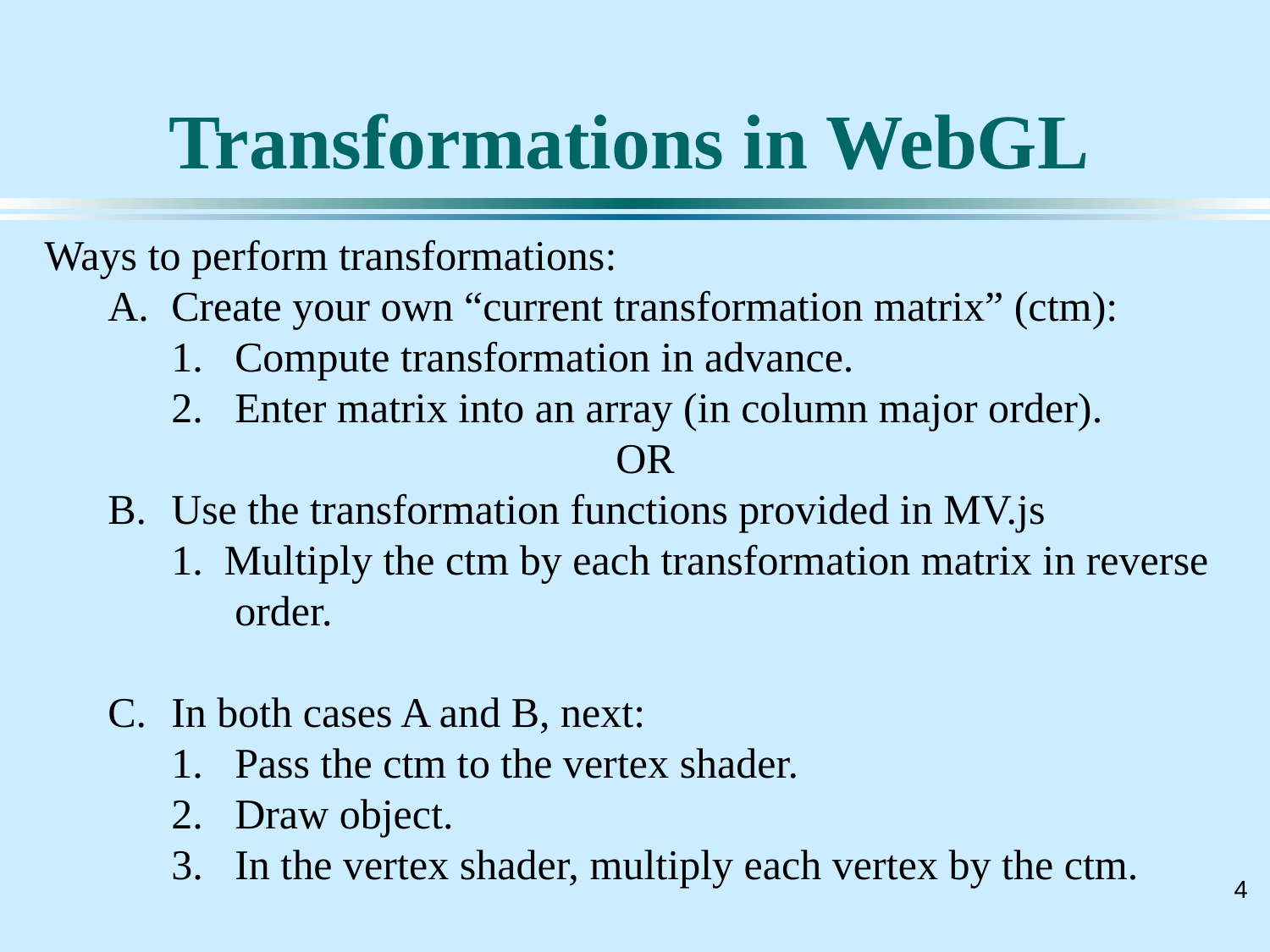

# Transformations in WebGL
Ways to perform transformations:
Create your own “current transformation matrix” (ctm):
Compute transformation in advance.
Enter matrix into an array (in column major order).
			OR
Use the transformation functions provided in MV.js
1.  Multiply the ctm by each transformation matrix in reverse order.

In both cases A and B, next:
Pass the ctm to the vertex shader.
Draw object.
In the vertex shader, multiply each vertex by the ctm.